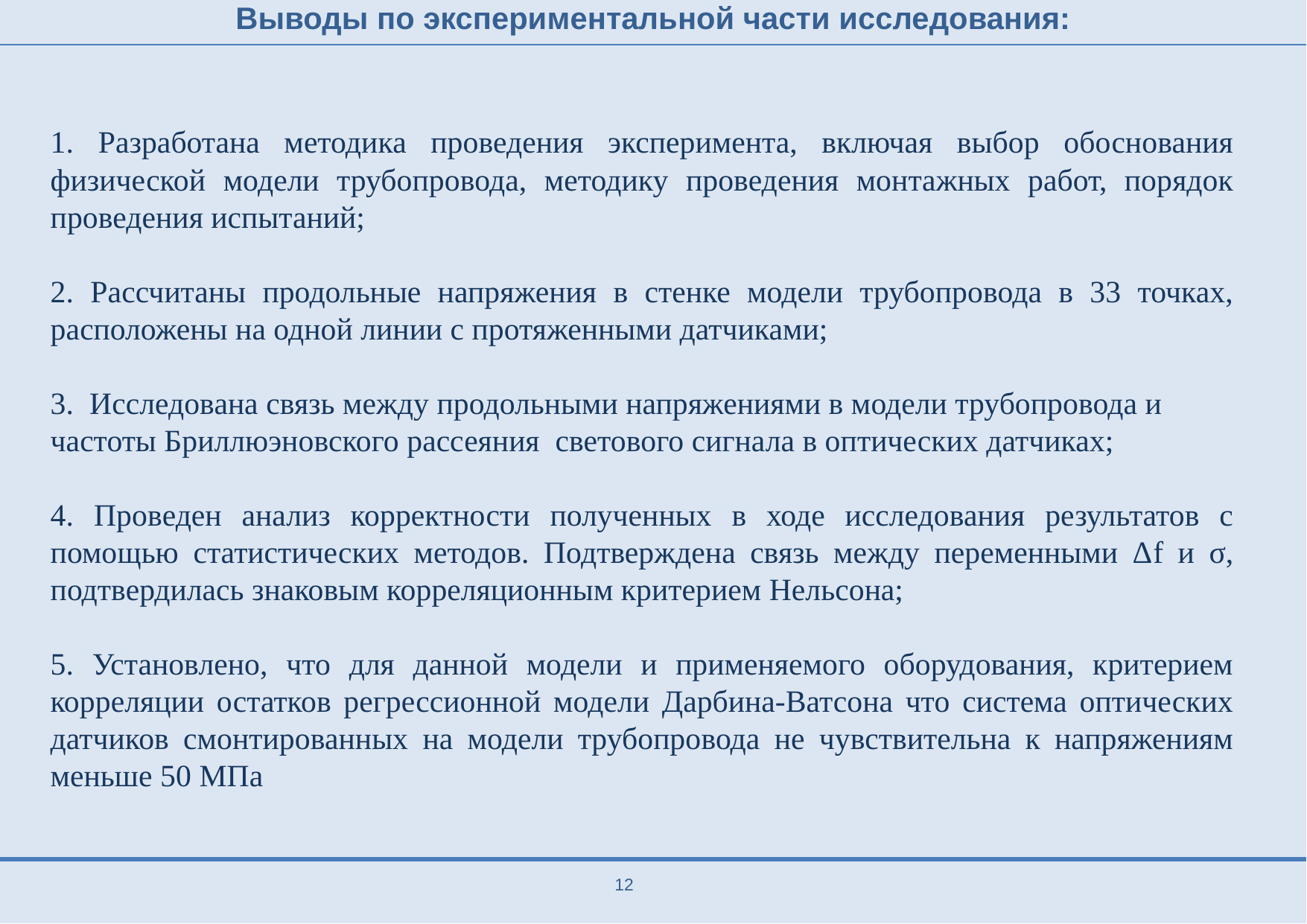

Выводы по экспериментальной части исследования:

1. Разработана методика проведения эксперимента, включая выбор обоснования физической модели трубопровода, методику проведения монтажных работ, порядок проведения испытаний;

2. Рассчитаны продольные напряжения в стенке модели трубопровода в 33 точках, расположены на одной линии с протяженными датчиками;

3.  Исследована связь между продольными напряжениями в модели трубопровода и частоты Бриллюэновского рассеяния  светового сигнала в оптических датчиках;

4. Проведен анализ корректности полученных в ходе исследования результатов с помощью статистических методов. Подтверждена связь между переменными Δf и σ, подтвердилась знаковым корреляционным критерием Нельсона;

5. Установлено, что для данной модели и применяемого оборудования, критерием корреляции остатков регрессионной модели Дарбина-Ватсона что система оптических датчиков смонтированных на модели трубопровода не чувствительна к напряжениям меньше 50 МПа
12